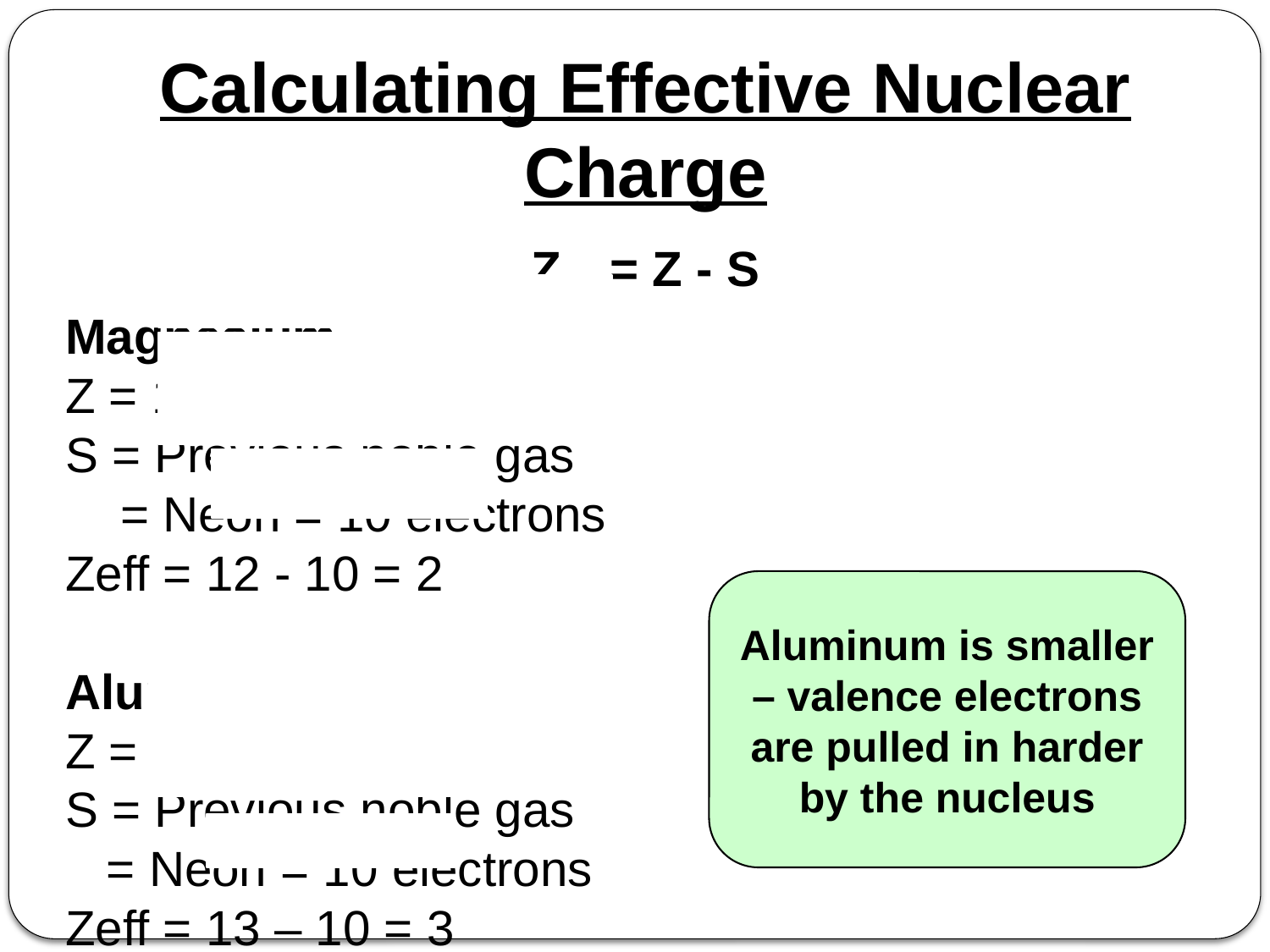

Calculating Effective Nuclear Charge
Zeff = Z - S
Magnesium
Z = 12 protons
S = Previous noble gas
    = Neon = 10 electrons
Zeff = 12 - 10 = 2
Aluminum
Z = 13 protons
S = Previous noble gas
   = Neon = 10 electrons
Zeff = 13 – 10 = 3

Aluminum is smaller – valence electrons are pulled in harder by the nucleus